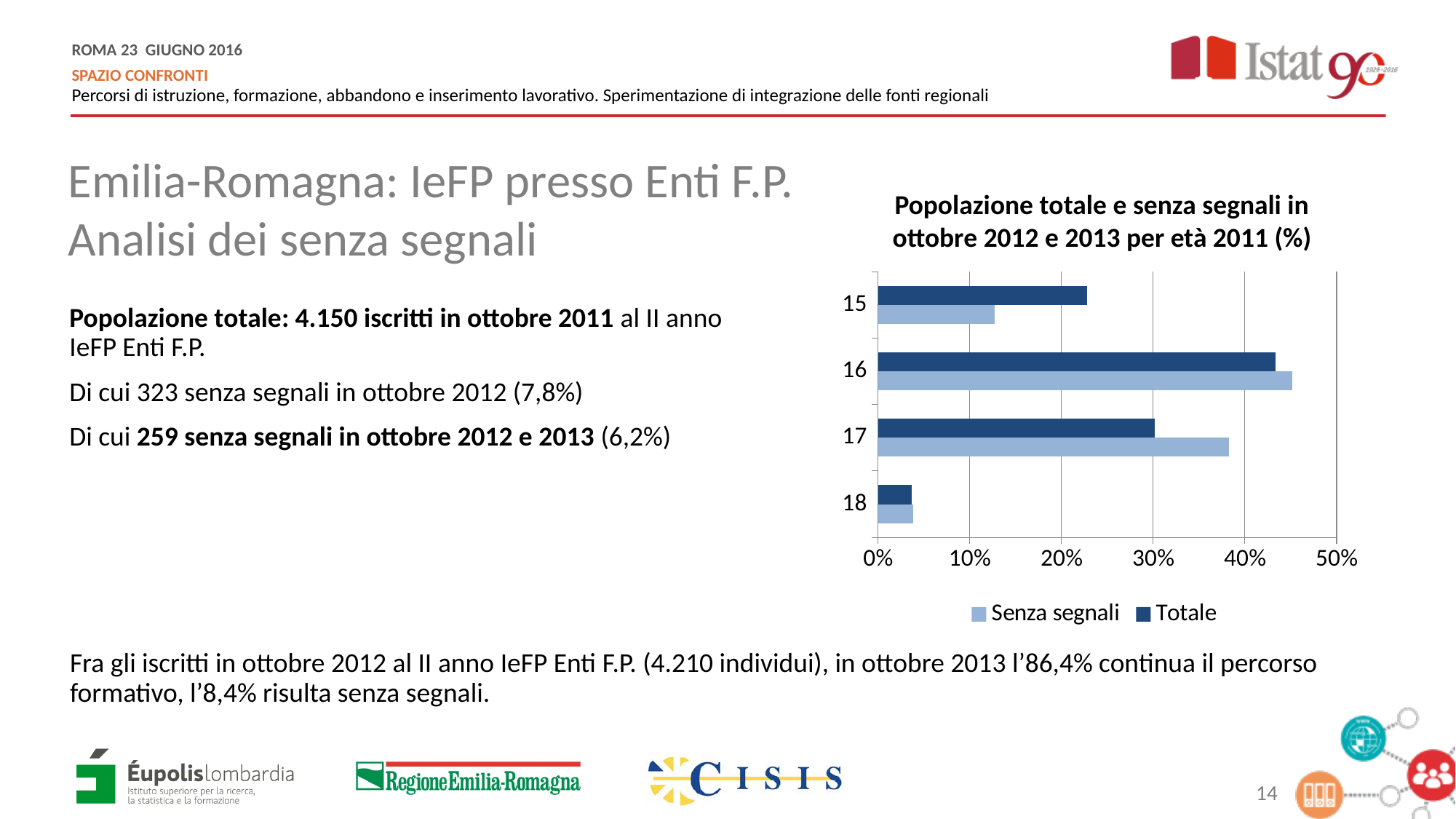

Emilia-Romagna: IeFP presso Enti F.P.
Analisi dei senza segnali
Popolazione totale e senza segnali in ottobre 2012 e 2013 per età 2011 (%)

### Chart

| Category | Totale | Senza segnali |
|---|---|---|
| 15 | 0.22771084337349398 | 0.1274131274131274 |
| 16 | 0.43373493975903615 | 0.4517374517374517 |
| 17 | 0.3014457831325301 | 0.38223938223938225 |
| 18 | 0.0363855421686747 | 0.03861003861003861 |
Popolazione totale: 4.150 iscritti in ottobre 2011 al II anno IeFP Enti F.P.
Di cui 323 senza segnali in ottobre 2012 (7,8%)
Di cui 259 senza segnali in ottobre 2012 e 2013 (6,2%)

Fra gli iscritti in ottobre 2012 al II anno IeFP Enti F.P. (4.210 individui), in ottobre 2013 l’86,4% continua il percorso formativo, l’8,4% risulta senza segnali.
14